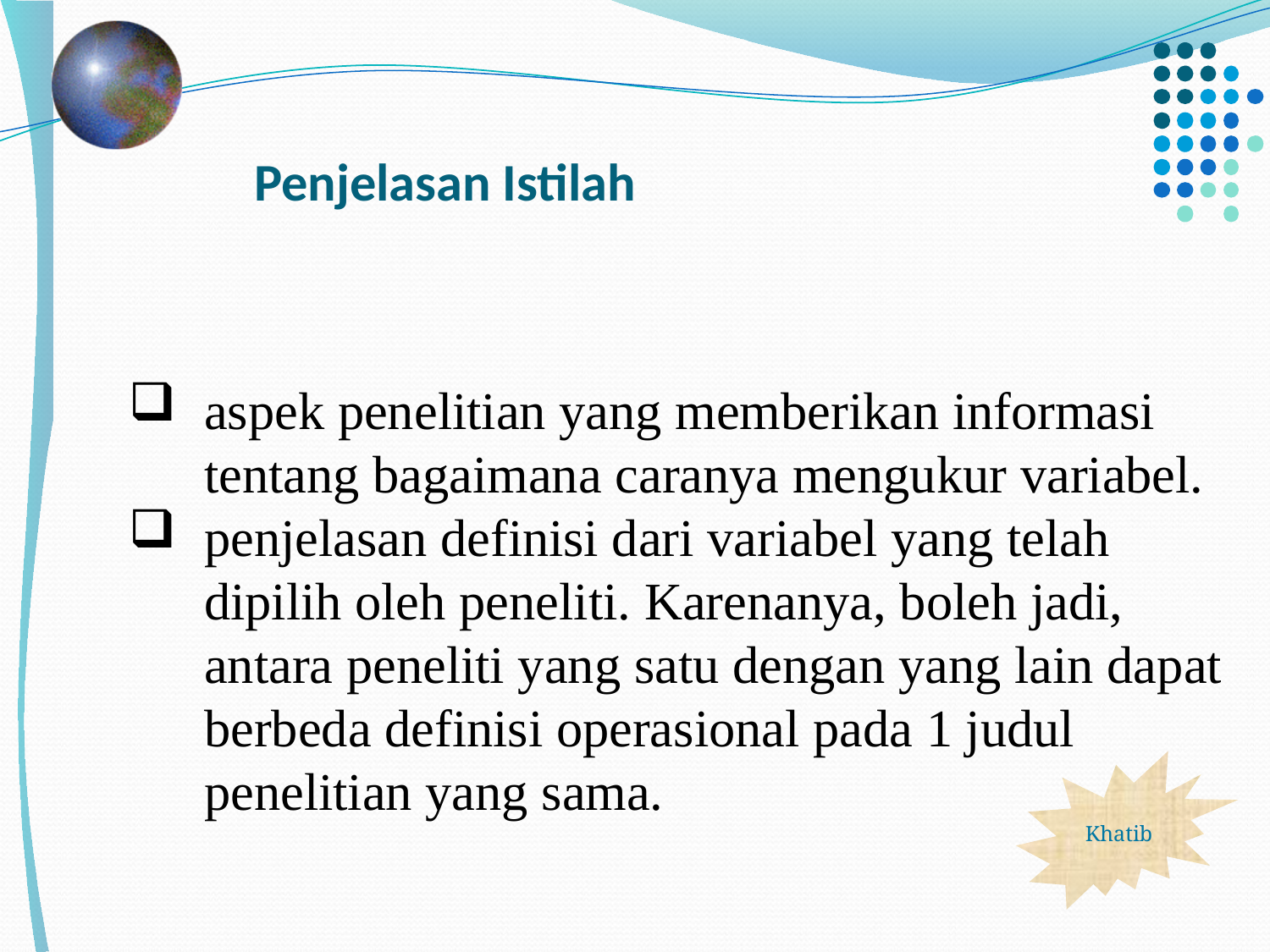

# Penjelasan Istilah
aspek penelitian yang memberikan informasi tentang bagaimana caranya mengukur variabel.
penjelasan definisi dari variabel yang telah dipilih oleh peneliti. Karenanya, boleh jadi, antara peneliti yang satu dengan yang lain dapat berbeda definisi operasional pada 1 judul penelitian yang sama.